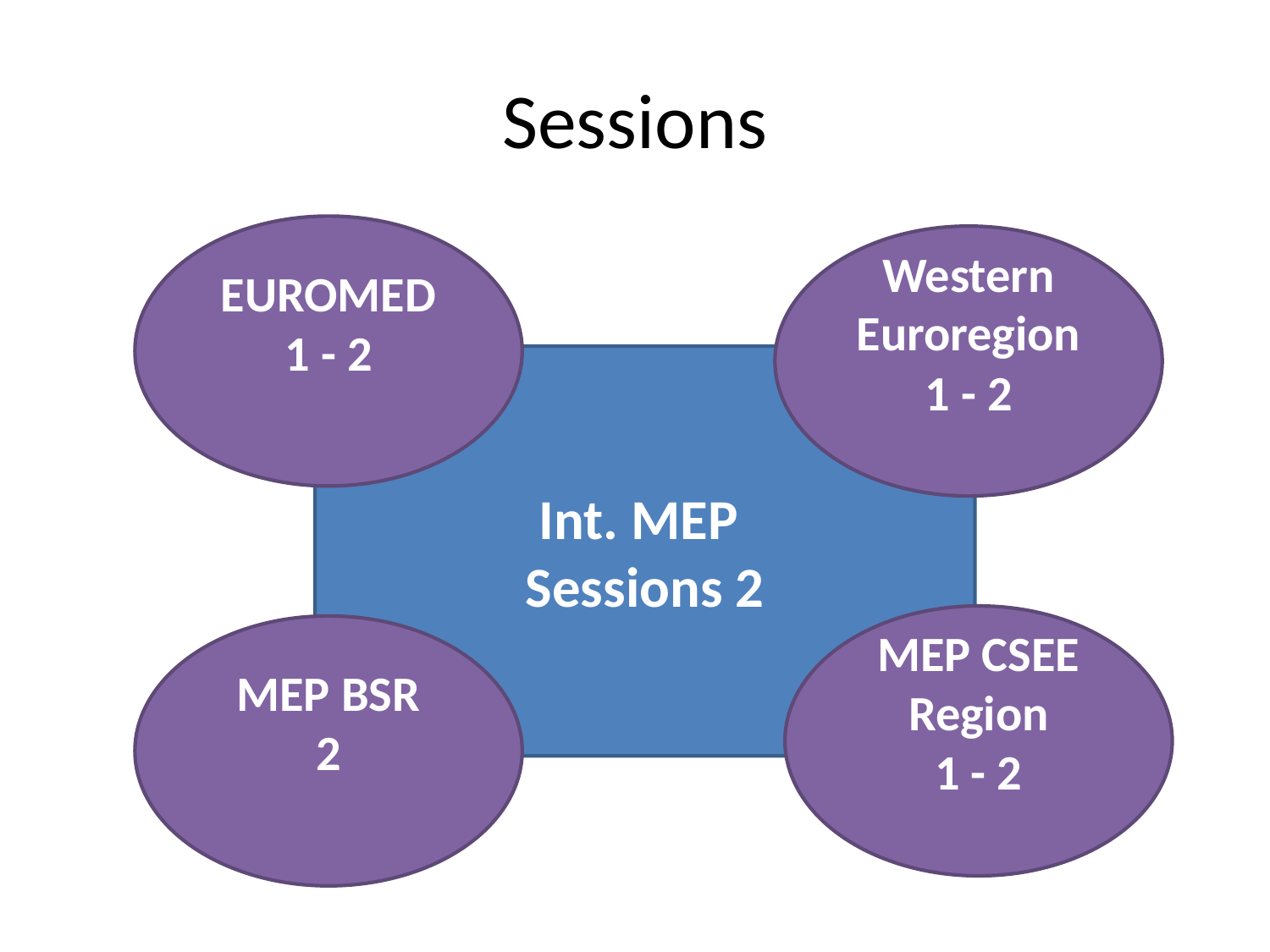

# Sessions
EUROMED
1 - 2

Western Euroregion
1 - 2

Int. MEP
Sessions 2
MEP CSEE
Region
1 - 2

MEP BSR
2